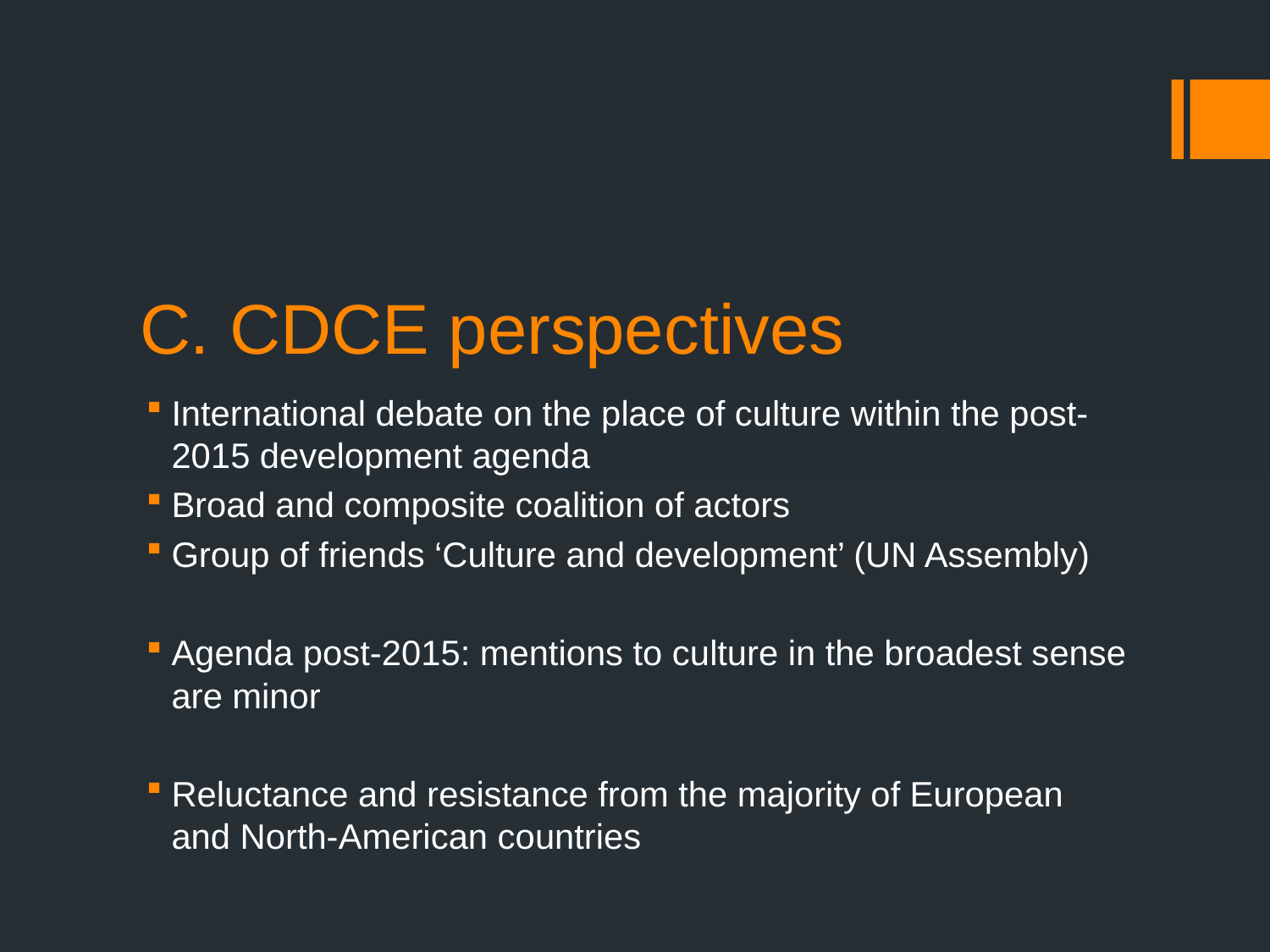

# C. CDCE perspectives
International debate on the place of culture within the post-2015 development agenda
Broad and composite coalition of actors
Group of friends ‘Culture and development’ (UN Assembly)

Agenda post-2015: mentions to culture in the broadest sense are minor

Reluctance and resistance from the majority of European and North-American countries